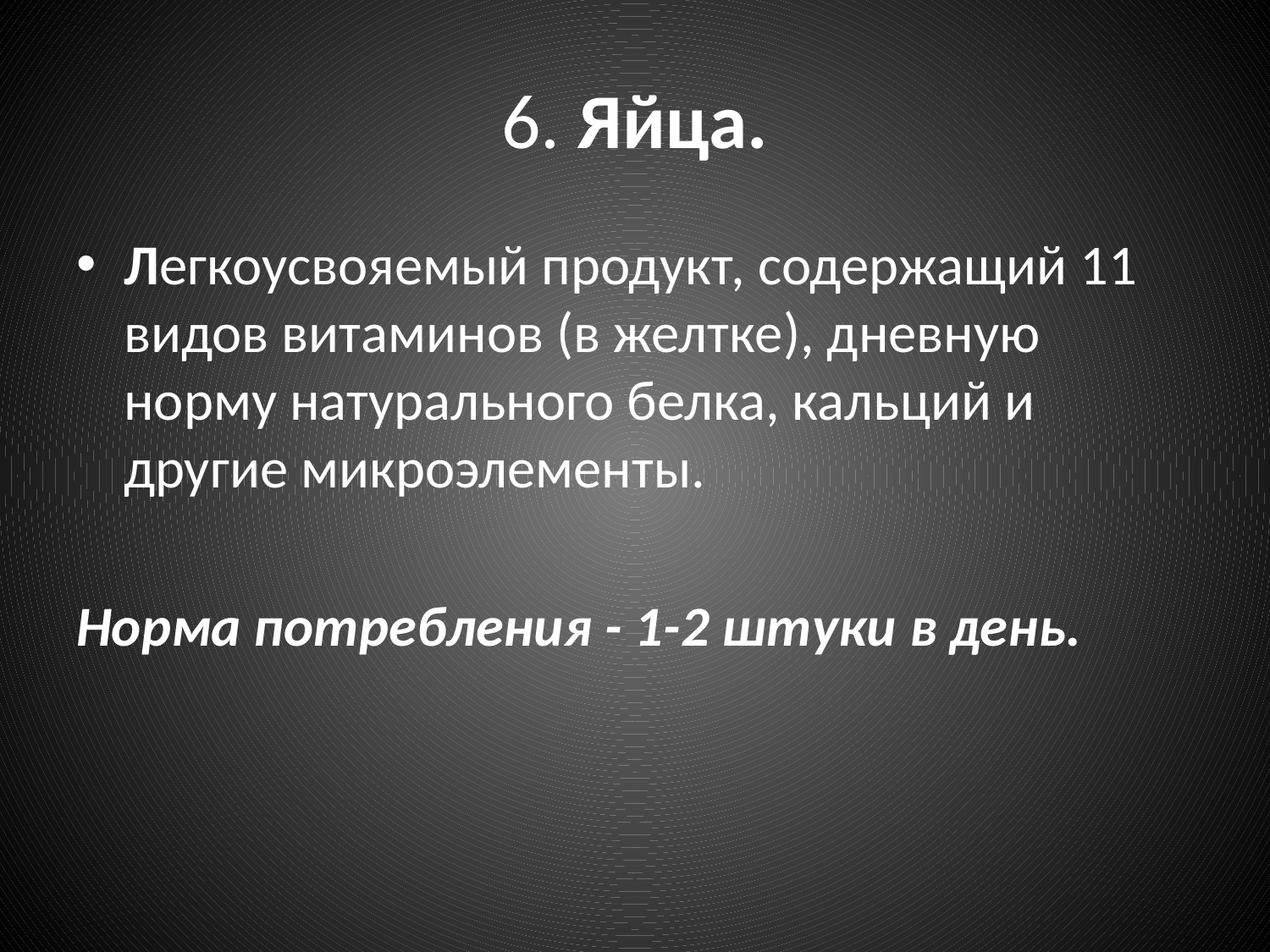

# 6. Яйца.
Легкоусвояемый продукт, содержащий 11 видов витаминов (в желтке), дневную норму натурального белка, кальций и другие микроэлементы.

Норма потребления - 1-2 штуки в день.